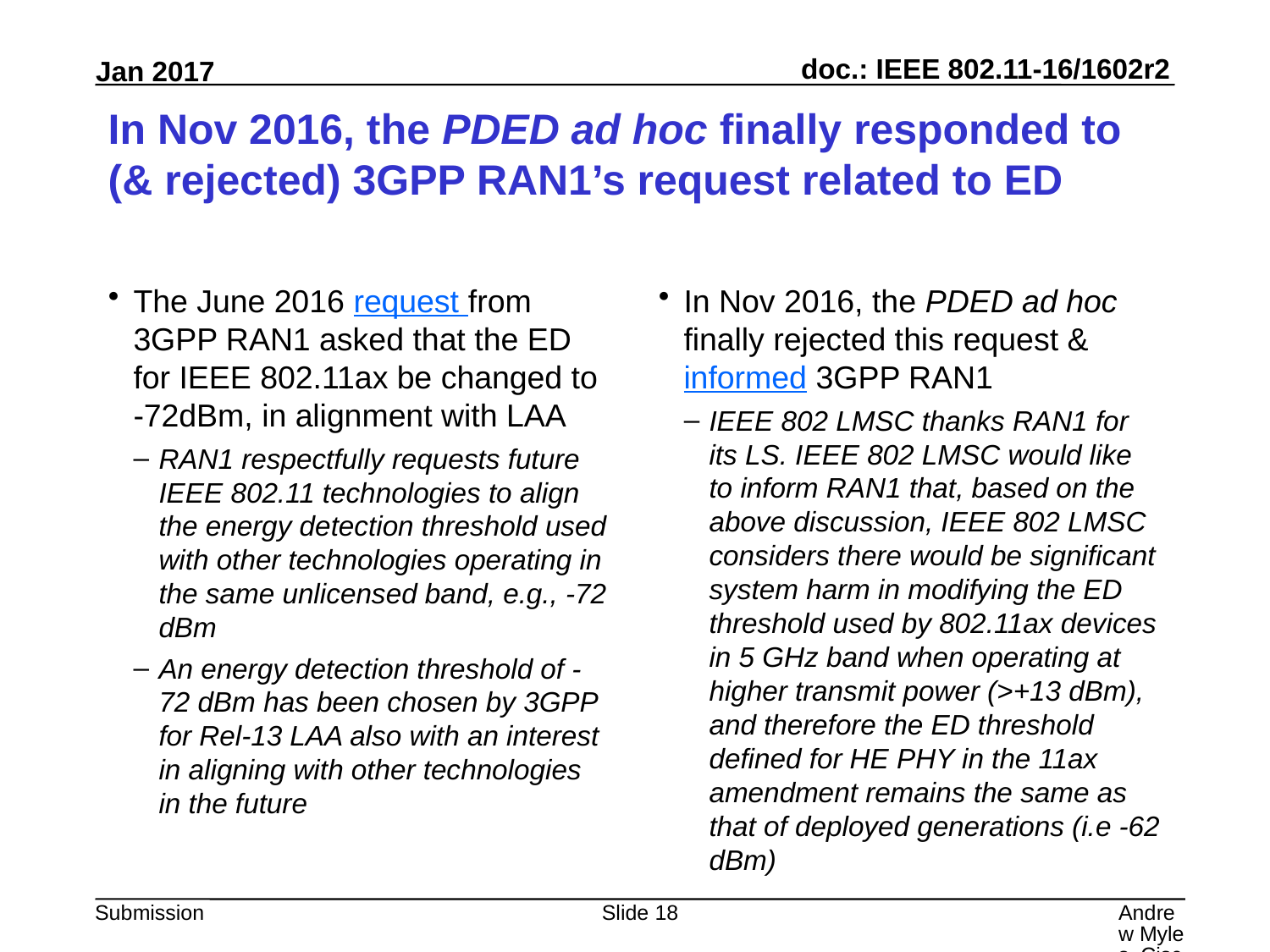

# In Nov 2016, the PDED ad hoc finally responded to (& rejected) 3GPP RAN1’s request related to ED
The June 2016 request from 3GPP RAN1 asked that the ED for IEEE 802.11ax be changed to -72dBm, in alignment with LAA
RAN1 respectfully requests future IEEE 802.11 technologies to align the energy detection threshold used with other technologies operating in the same unlicensed band, e.g., -72 dBm
An energy detection threshold of -72 dBm has been chosen by 3GPP for Rel-13 LAA also with an interest in aligning with other technologies in the future

In Nov 2016, the PDED ad hoc finally rejected this request & informed 3GPP RAN1
IEEE 802 LMSC thanks RAN1 for its LS. IEEE 802 LMSC would like to inform RAN1 that, based on the above discussion, IEEE 802 LMSC considers there would be significant system harm in modifying the ED threshold used by 802.11ax devices in 5 GHz band when operating at higher transmit power (>+13 dBm), and therefore the ED threshold defined for HE PHY in the 11ax amendment remains the same as that of deployed generations (i.e -62 dBm)

Slide 18
Andrew Myles, Cisco